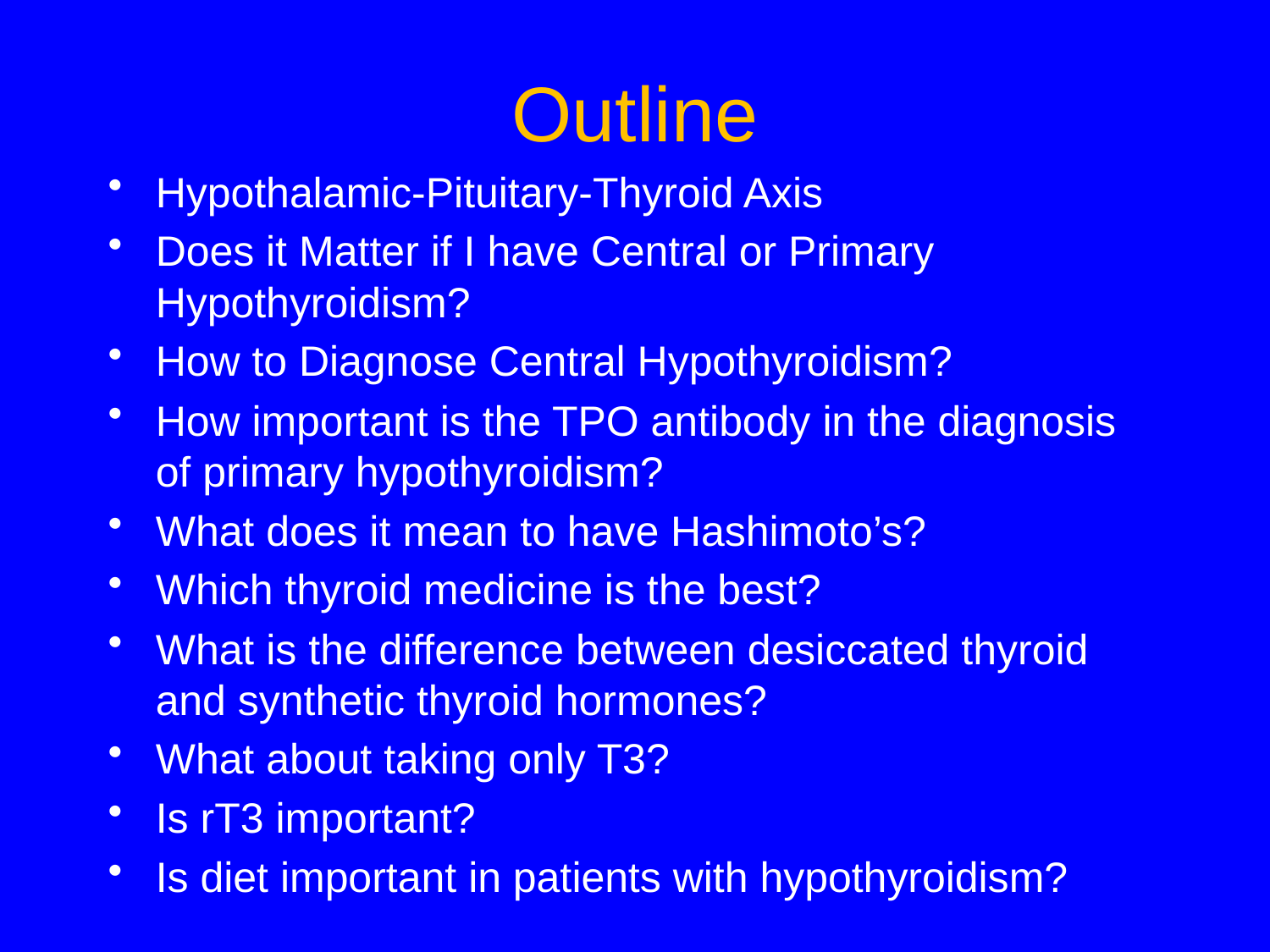

# Outline
Hypothalamic-Pituitary-Thyroid Axis
Does it Matter if I have Central or Primary Hypothyroidism?
How to Diagnose Central Hypothyroidism?
How important is the TPO antibody in the diagnosis of primary hypothyroidism?
What does it mean to have Hashimoto’s?
Which thyroid medicine is the best?
What is the difference between desiccated thyroid and synthetic thyroid hormones?
What about taking only T3?
Is rT3 important?
Is diet important in patients with hypothyroidism?